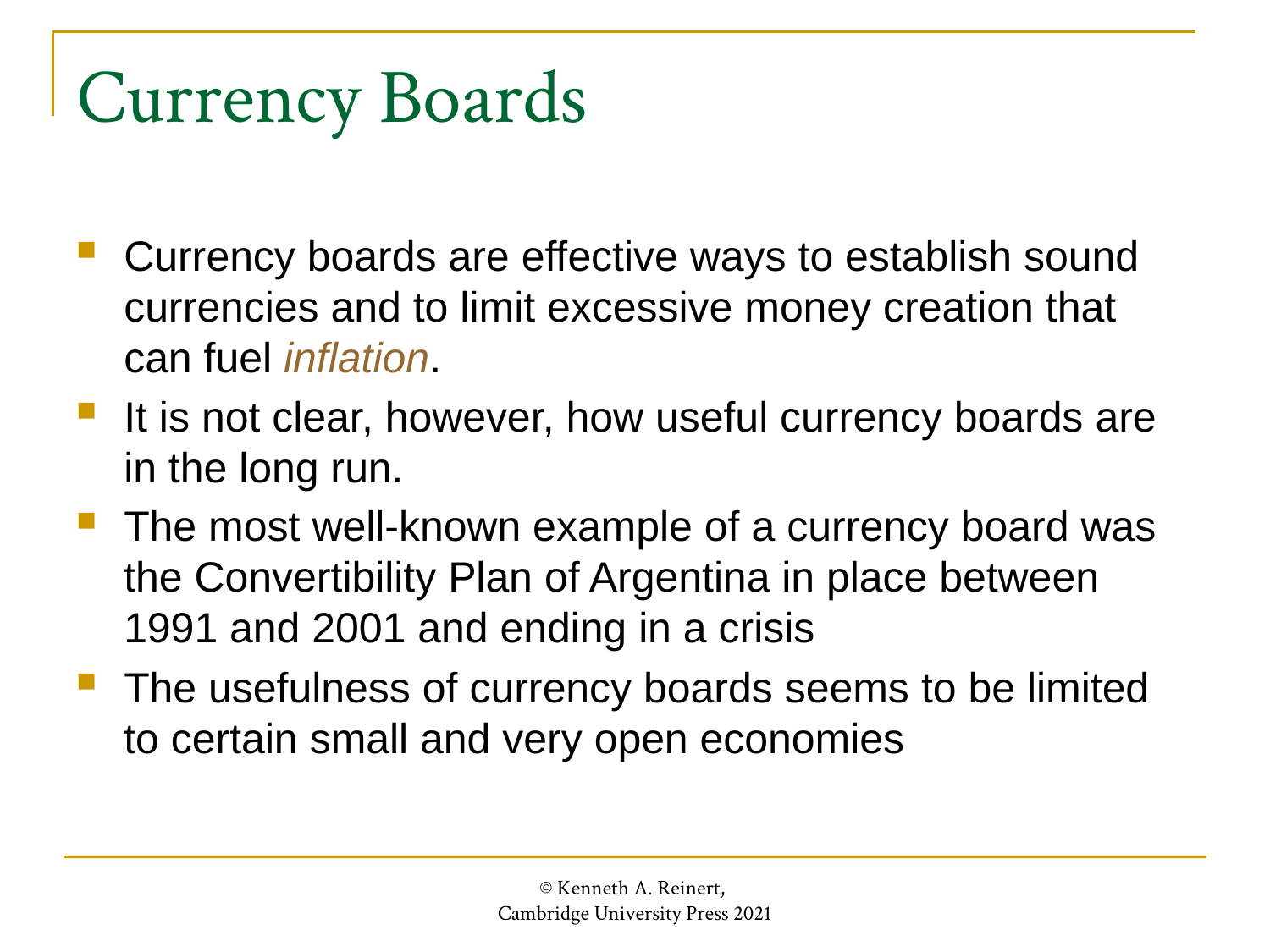

# Currency Boards
Currency boards are effective ways to establish sound currencies and to limit excessive money creation that can fuel inflation.
It is not clear, however, how useful currency boards are in the long run.
The most well-known example of a currency board was the Convertibility Plan of Argentina in place between 1991 and 2001 and ending in a crisis
The usefulness of currency boards seems to be limited to certain small and very open economies

© Kenneth A. Reinert,
Cambridge University Press 2021